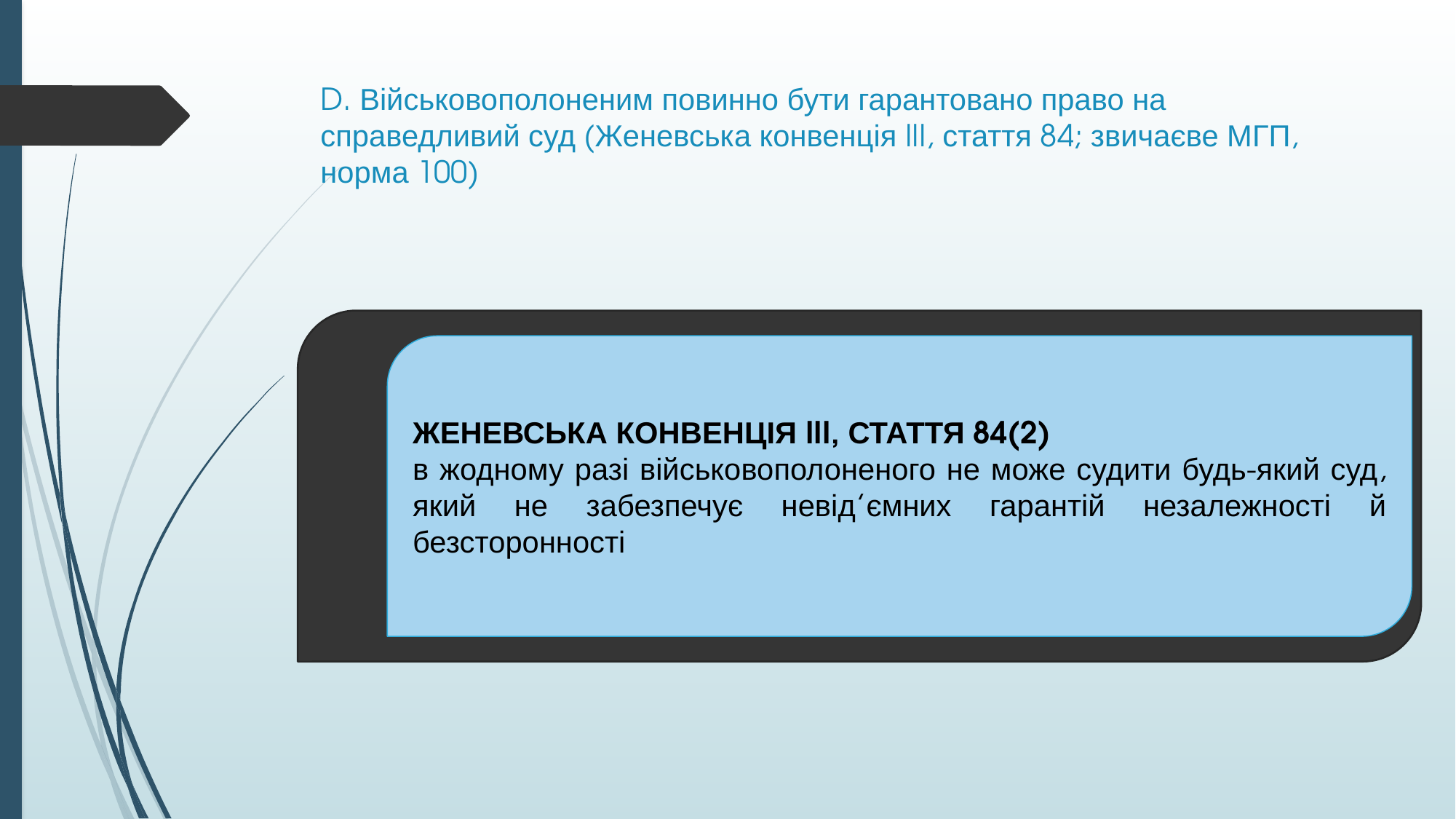

# D. Військовополоненим повинно бути гарантовано право на справедливий суд (Женевська конвенція III, стаття 84; звичаєве МГП, норма 100)

ЖЕНЕВСЬКА КОНВЕНЦІЯ III, СТАТТЯ 84(2)
в жодному разі військовополоненого не може судити будь-який суд, який не забезпечує невід’ємних гарантій незалежності й безсторонності